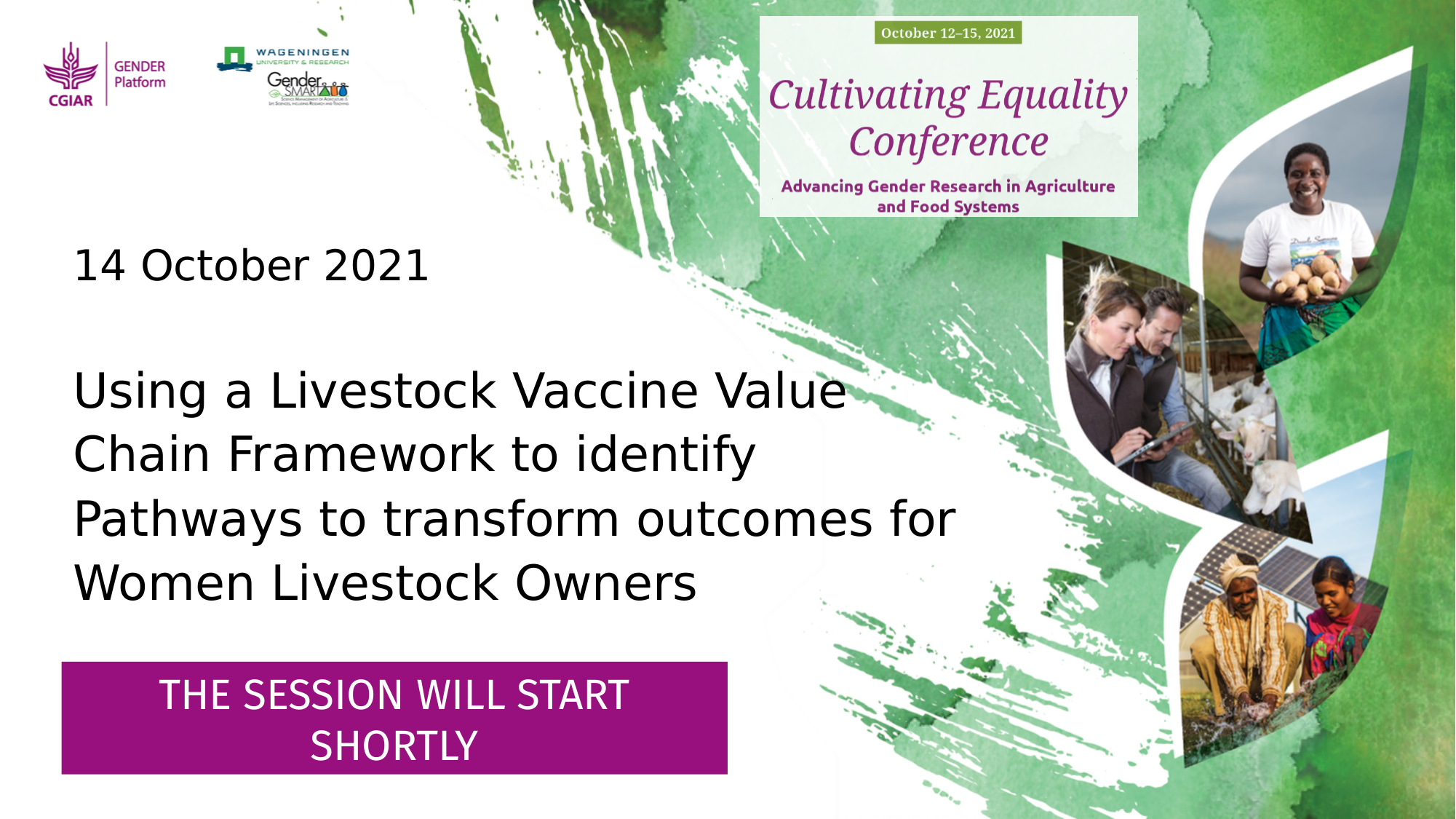

# 14 October 2021 Using a Livestock Vaccine Value Chain Framework to identify Pathways to transform outcomes for Women Livestock Owners
THE SESSION WILL START SHORTLY